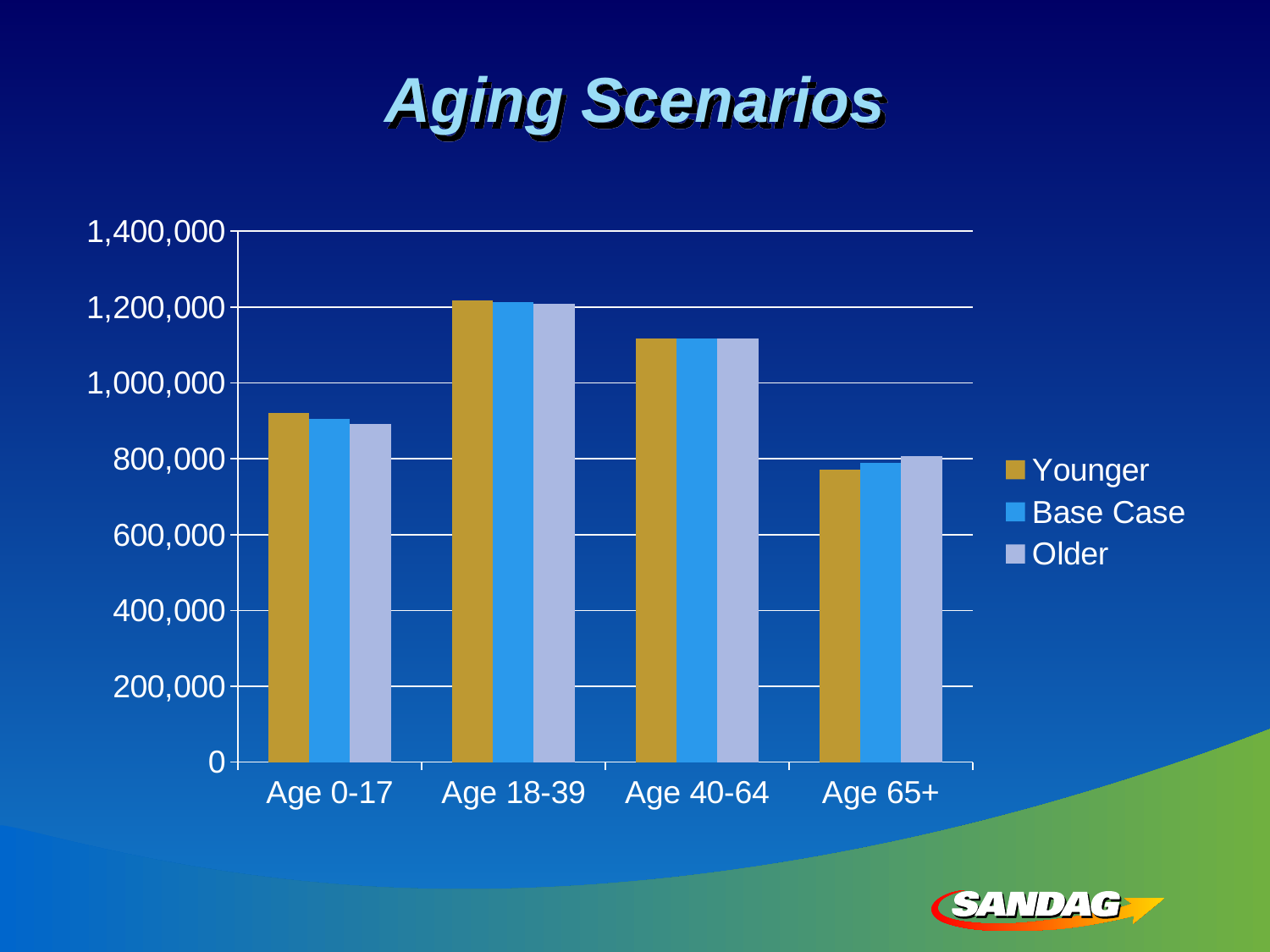

# Aging Scenarios

### Chart

| Category | Younger | Base Case | Older |
|---|---|---|---|
| Age 0-17 | 919924.0 | 905855.0 | 891817.0 |
| Age 18-39 | 1216872.0 | 1213010.0 | 1209148.0 |
| Age 40-64 | 1117290.0 | 1117570.0 | 1117568.0 |
| Age 65+ | 772103.0 | 789696.0 | 807575.0 |